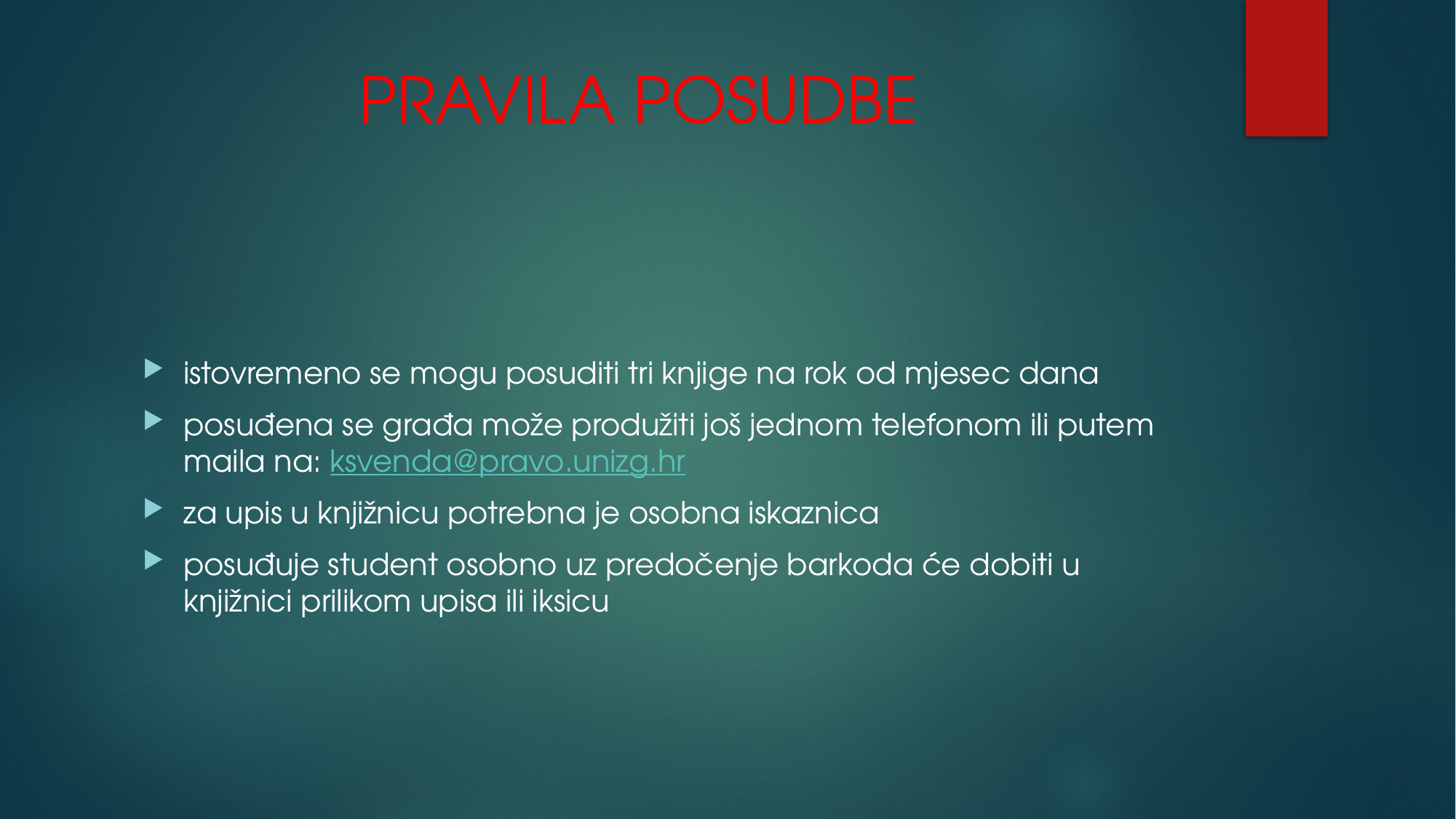

# PRAVILA POSUDBE

istovremeno se mogu posuditi tri knjige na rok od mjesec dana
posuđena se građa može produžiti još jednom telefonom ili putem maila na: ksvenda@pravo.unizg.hr
za upis u knjižnicu potrebna je osobna iskaznica
posuđuje student osobno uz predočenje barkoda će dobiti u knjižnici prilikom upisa ili iksicu